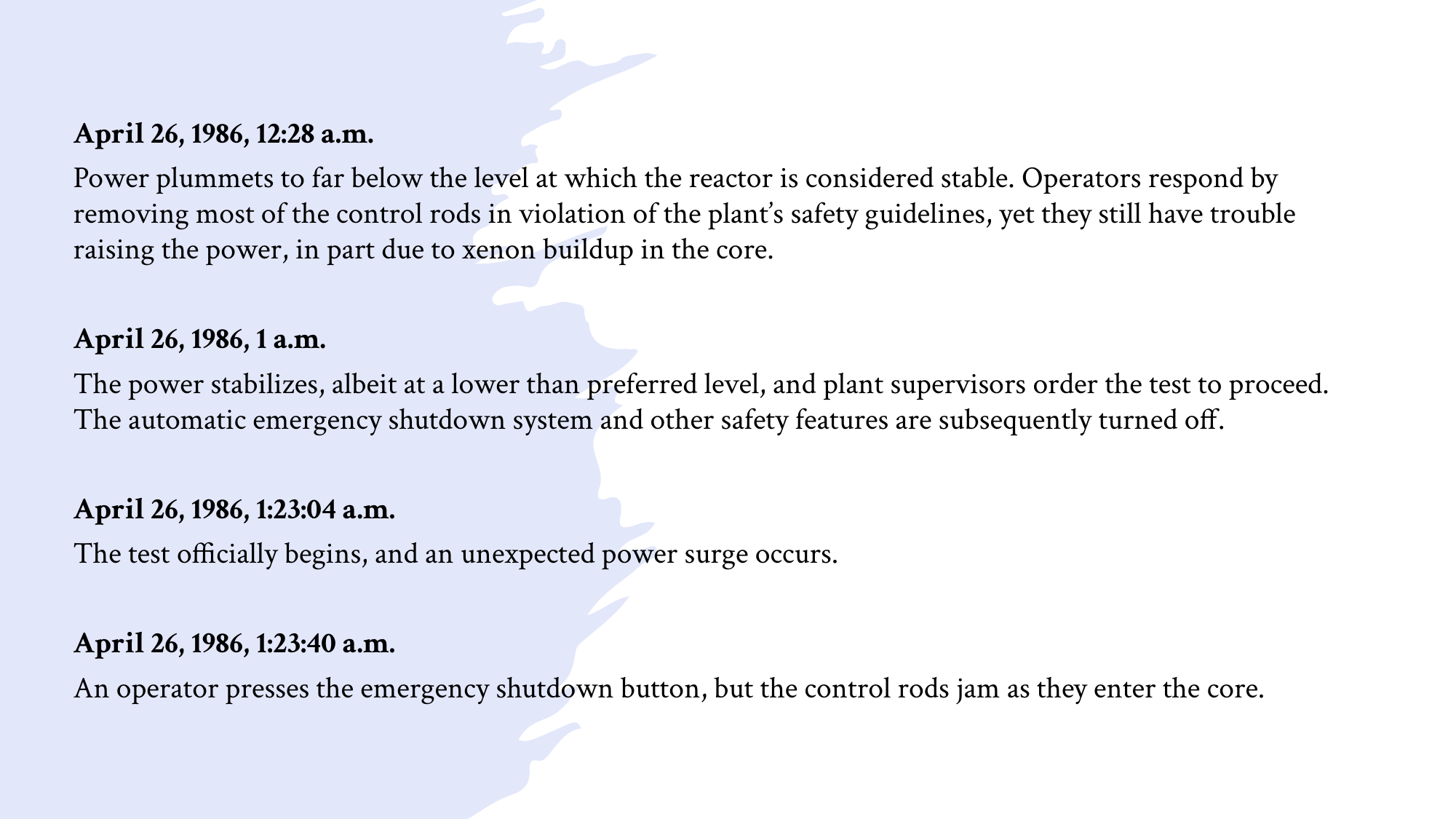

April 26, 1986, 12:28 a.m.
Power plummets to far below the level at which the reactor is considered stable. Operators respond by removing most of the control rods in violation of the plant’s safety guidelines, yet they still have trouble raising the power, in part due to xenon buildup in the core.

April 26, 1986, 1 a.m.
The power stabilizes, albeit at a lower than preferred level, and plant supervisors order the test to proceed. The automatic emergency shutdown system and other safety features are subsequently turned off.

April 26, 1986, 1:23:04 a.m.
The test officially begins, and an unexpected power surge occurs.

April 26, 1986, 1:23:40 a.m.
An operator presses the emergency shutdown button, but the control rods jam as they enter the core.